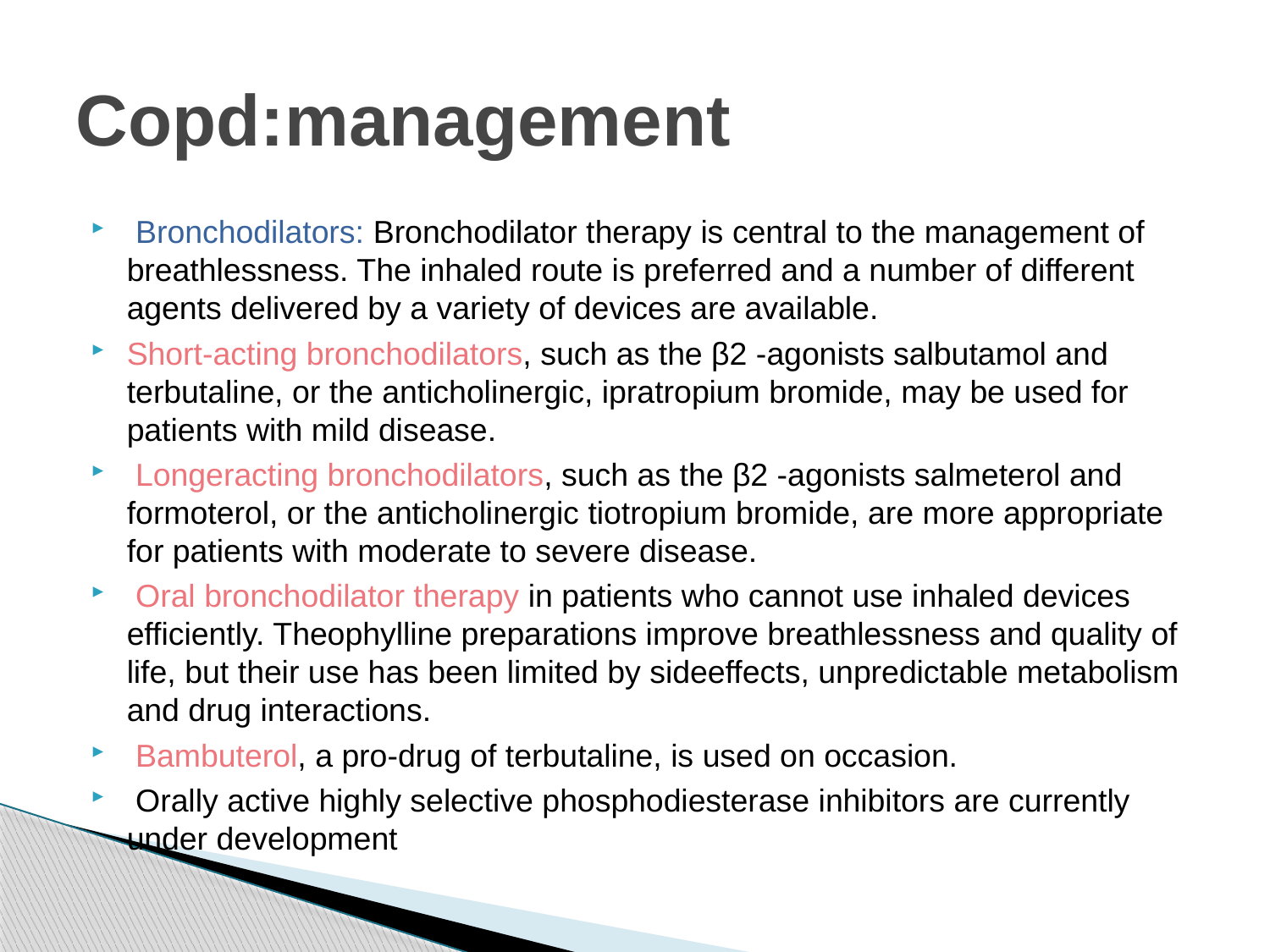

# Copd:management
 Bronchodilators: Bronchodilator therapy is central to the management of breathlessness. The inhaled route is preferred and a number of different agents delivered by a variety of devices are available.
Short-acting bronchodilators, such as the β2 -agonists salbutamol and terbutaline, or the anticholinergic, ipratropium bromide, may be used for patients with mild disease.
 Longeracting bronchodilators, such as the β2 -agonists salmeterol and formoterol, or the anticholinergic tiotropium bromide, are more appropriate for patients with moderate to severe disease.
 Oral bronchodilator therapy in patients who cannot use inhaled devices efficiently. Theophylline preparations improve breathlessness and quality of life, but their use has been limited by sideeffects, unpredictable metabolism and drug interactions.
 Bambuterol, a pro-drug of terbutaline, is used on occasion.
 Orally active highly selective phosphodiesterase inhibitors are currently under development